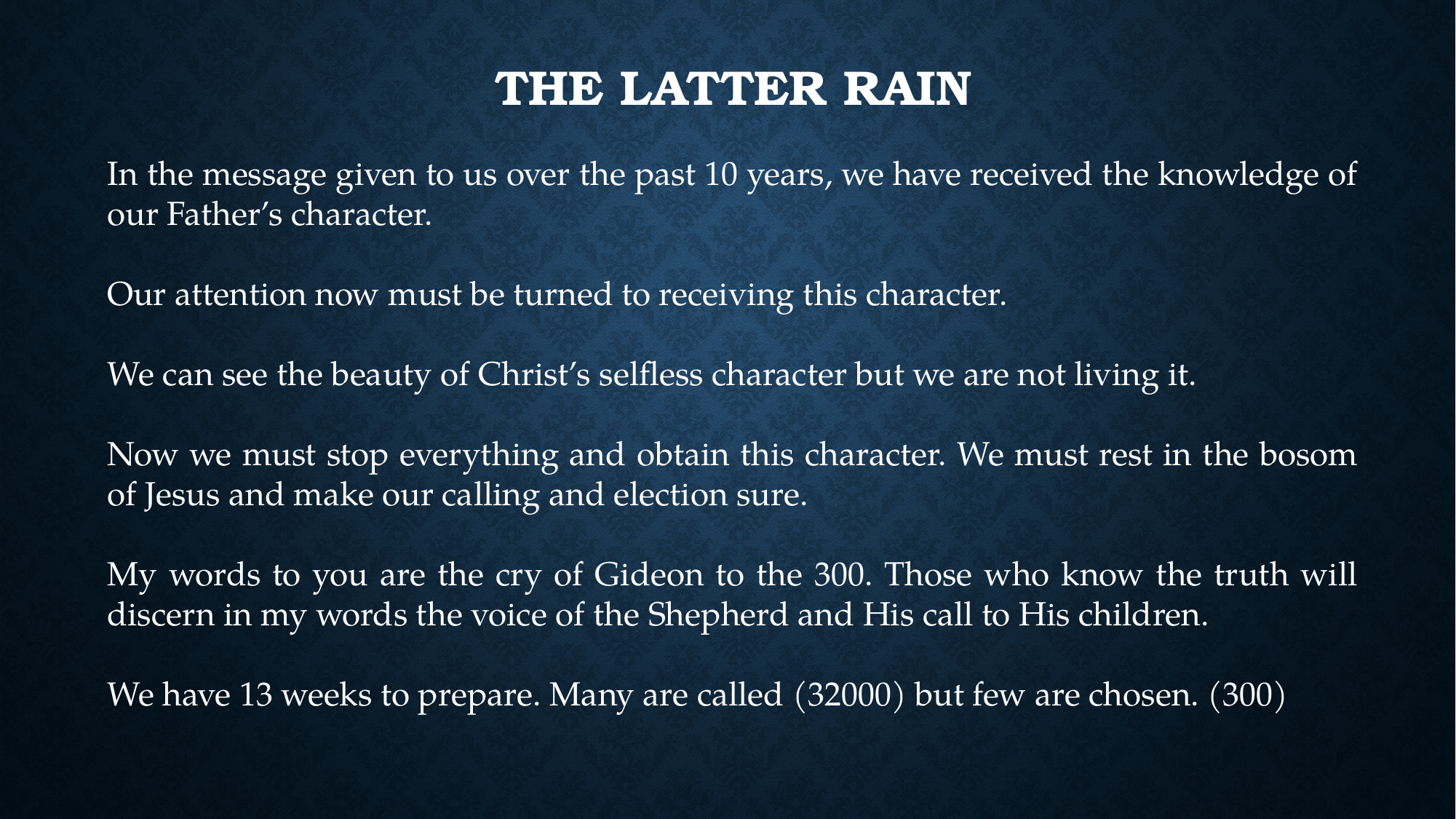

# The Latter Rain
In the message given to us over the past 10 years, we have received the knowledge of our Father’s character.

Our attention now must be turned to receiving this character.

We can see the beauty of Christ’s selfless character but we are not living it.

Now we must stop everything and obtain this character. We must rest in the bosom of Jesus and make our calling and election sure.

My words to you are the cry of Gideon to the 300. Those who know the truth will discern in my words the voice of the Shepherd and His call to His children.

We have 13 weeks to prepare. Many are called (32000) but few are chosen. (300)